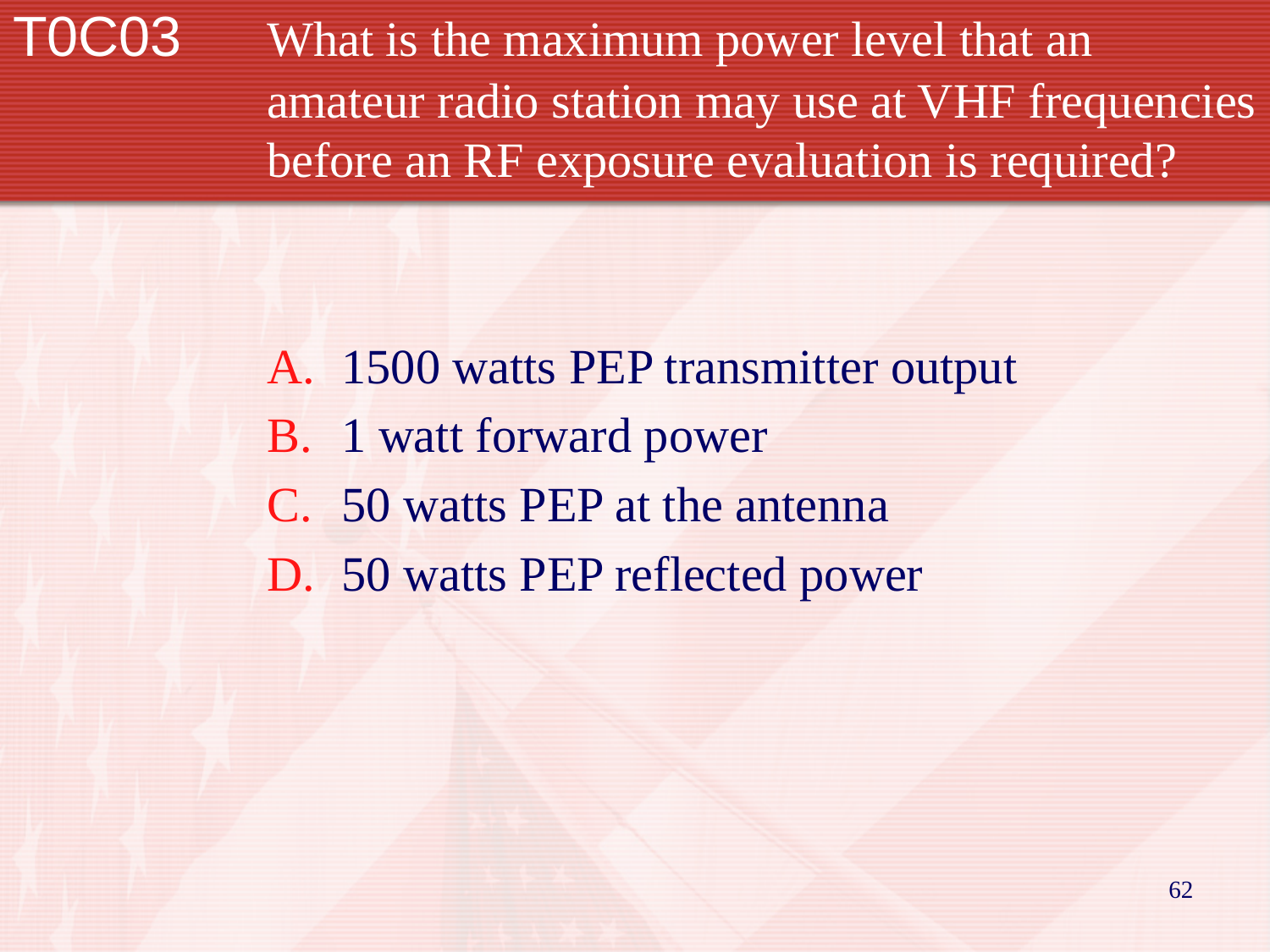

# T0C03		What is the maximum power level that an 			amateur radio station may use at VHF frequencies 		before an RF exposure evaluation is required?
1500 watts PEP transmitter output
1 watt forward power
50 watts PEP at the antenna
50 watts PEP reflected power
62